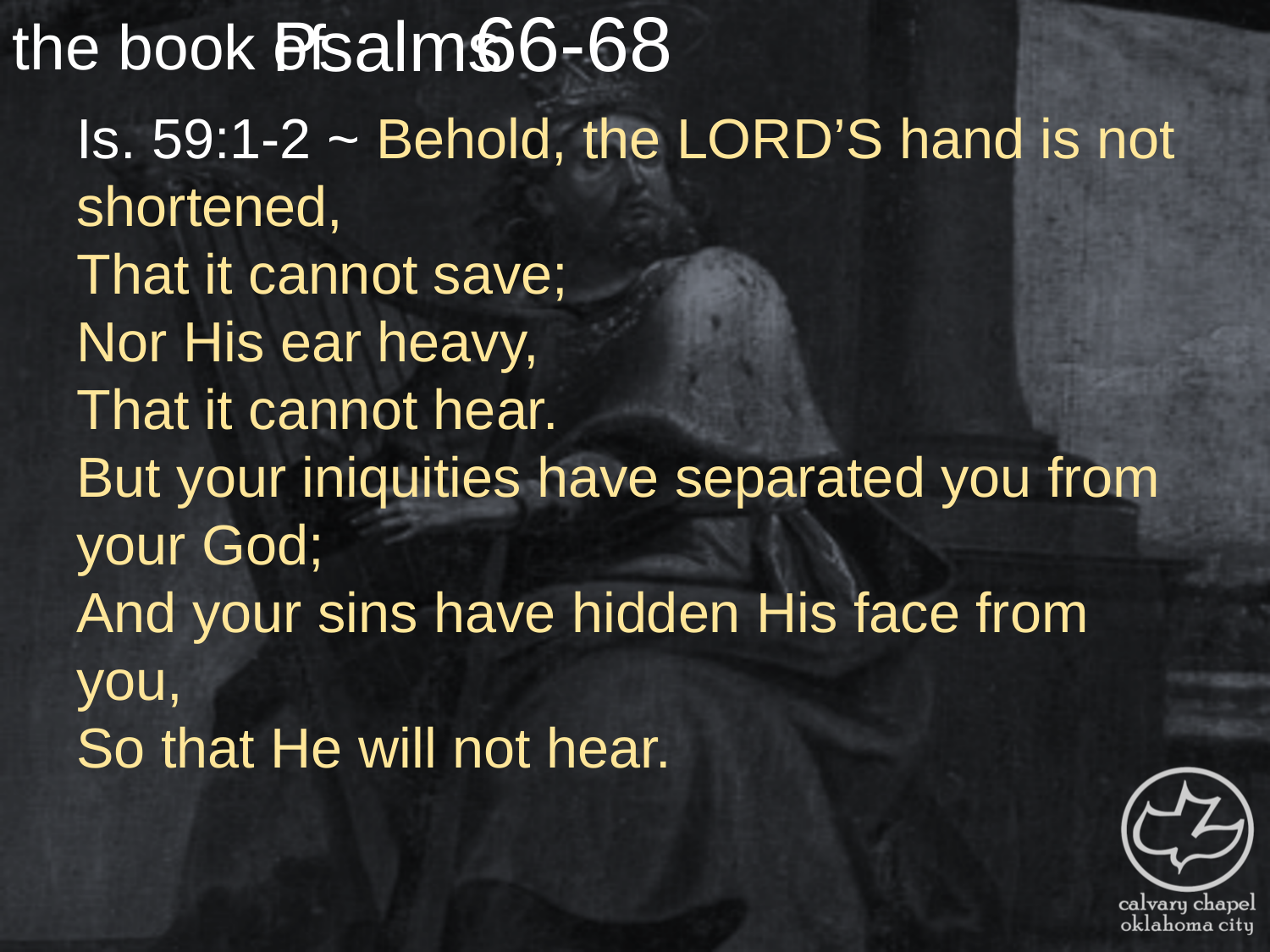

the book of
66-68
Psalms
Is. 59:1-2 ~ Behold, the LORD’S hand is not shortened,
That it cannot save;
Nor His ear heavy,
That it cannot hear.
But your iniquities have separated you from your God;
And your sins have hidden His face from you,
So that He will not hear.